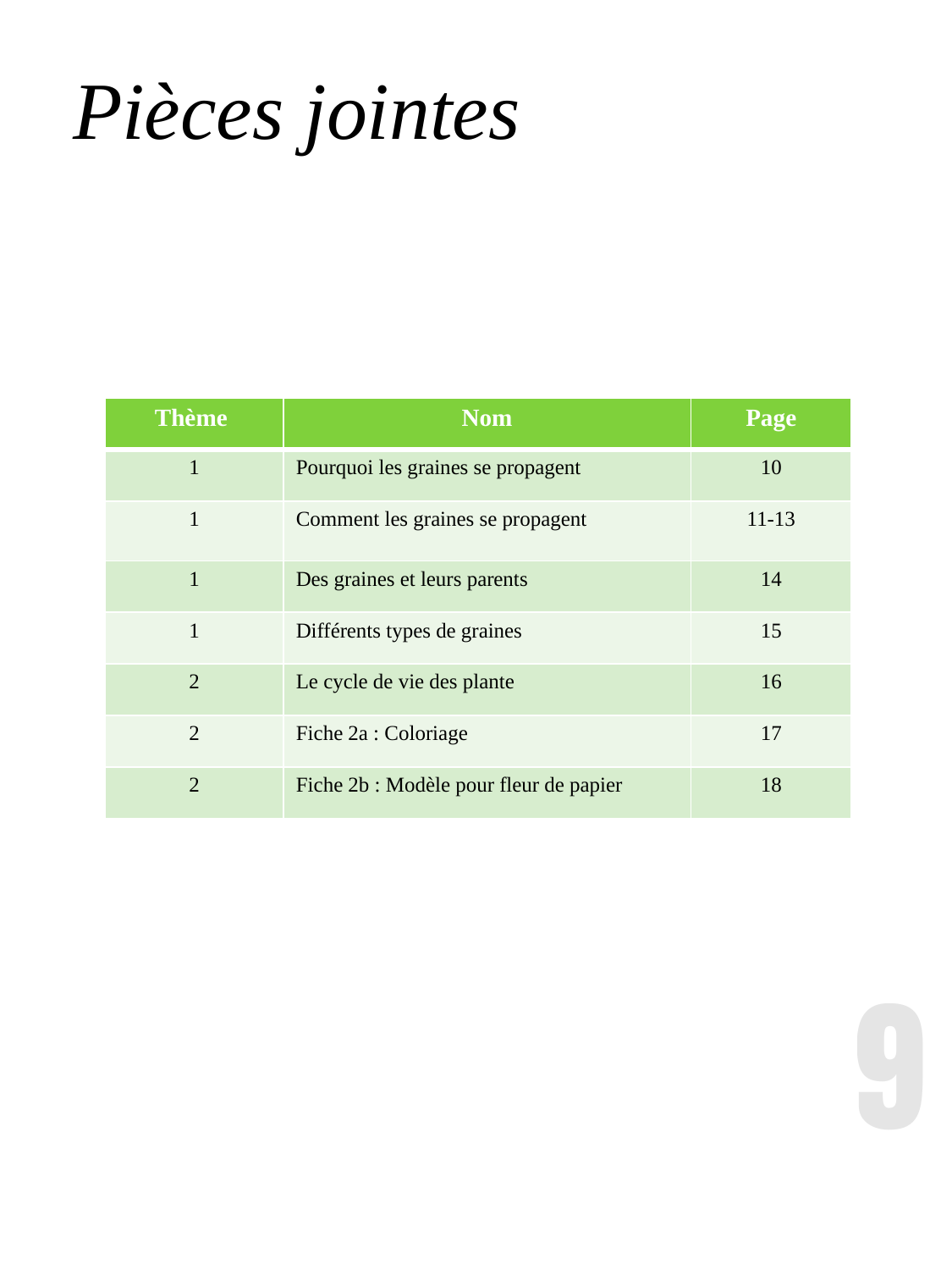

# Pièces jointes
| Thème | Nom | Page |
| --- | --- | --- |
| 1 | Pourquoi les graines se propagent | 10 |
| 1 | Comment les graines se propagent | 11-13 |
| 1 | Des graines et leurs parents | 14 |
| 1 | Différents types de graines | 15 |
| 2 | Le cycle de vie des plante | 16 |
| 2 | Fiche 2a : Coloriage | 17 |
| 2 | Fiche 2b : Modèle pour fleur de papier | 18 |
9